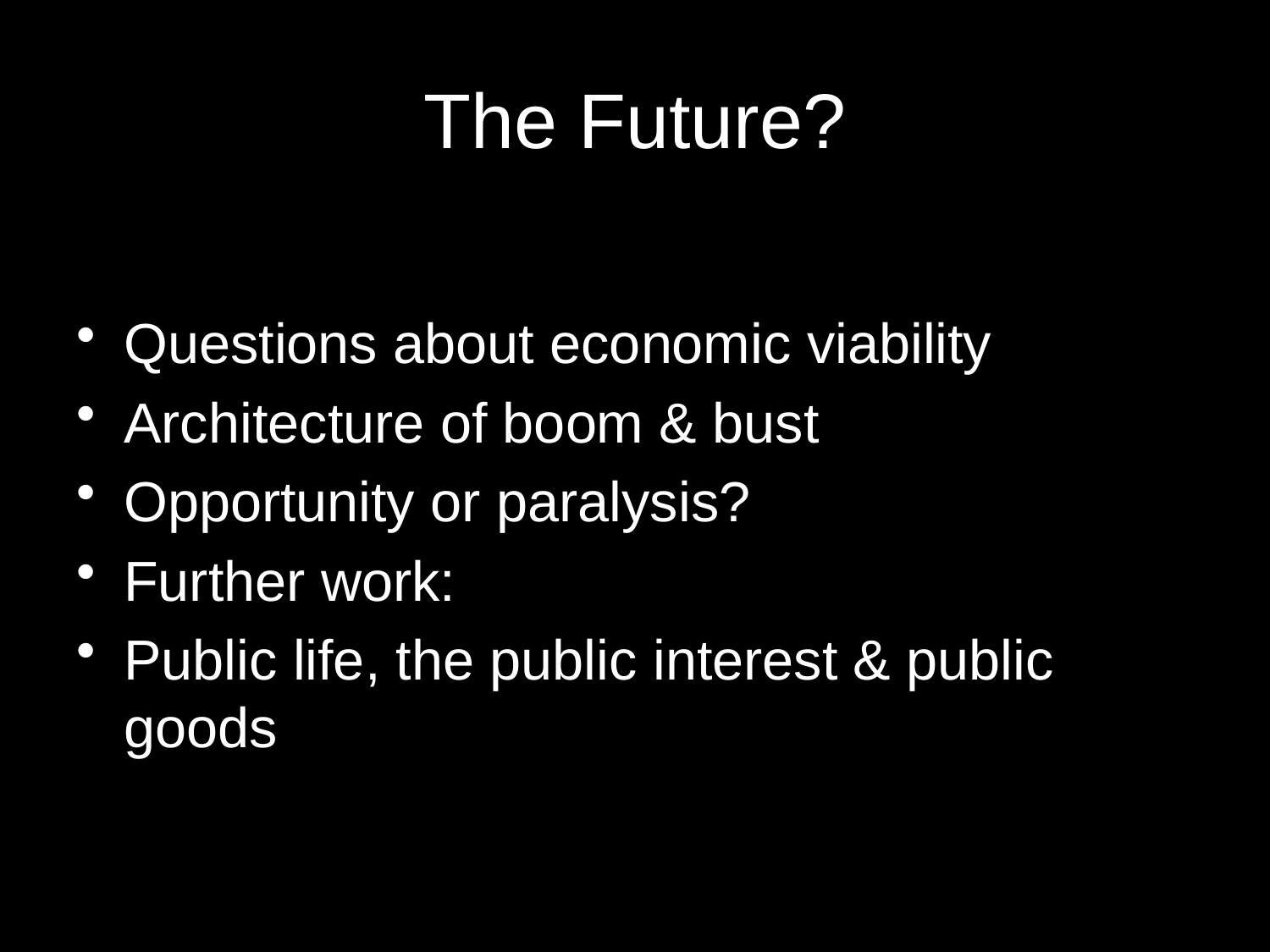

# The Future?

Questions about economic viability
Architecture of boom & bust
Opportunity or paralysis?
Further work:
Public life, the public interest & public goods